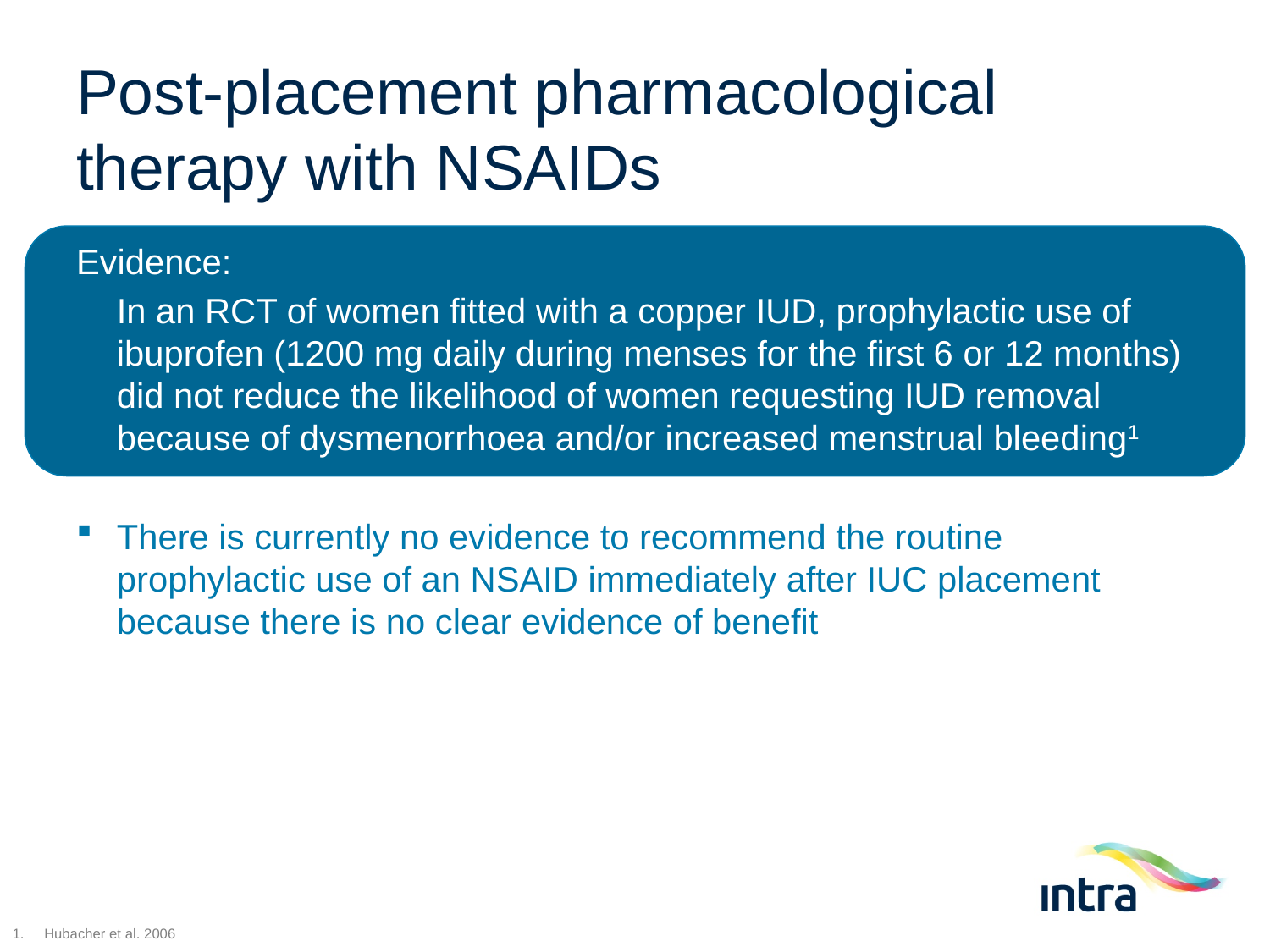

# Post-placement pharmacological therapy with NSAIDs

Evidence:
	In an RCT of women fitted with a copper IUD, prophylactic use of ibuprofen (1200 mg daily during menses for the first 6 or 12 months) did not reduce the likelihood of women requesting IUD removal because of dysmenorrhoea and/or increased menstrual bleeding1

There is currently no evidence to recommend the routine prophylactic use of an NSAID immediately after IUC placement because there is no clear evidence of benefit
Hubacher et al. 2006